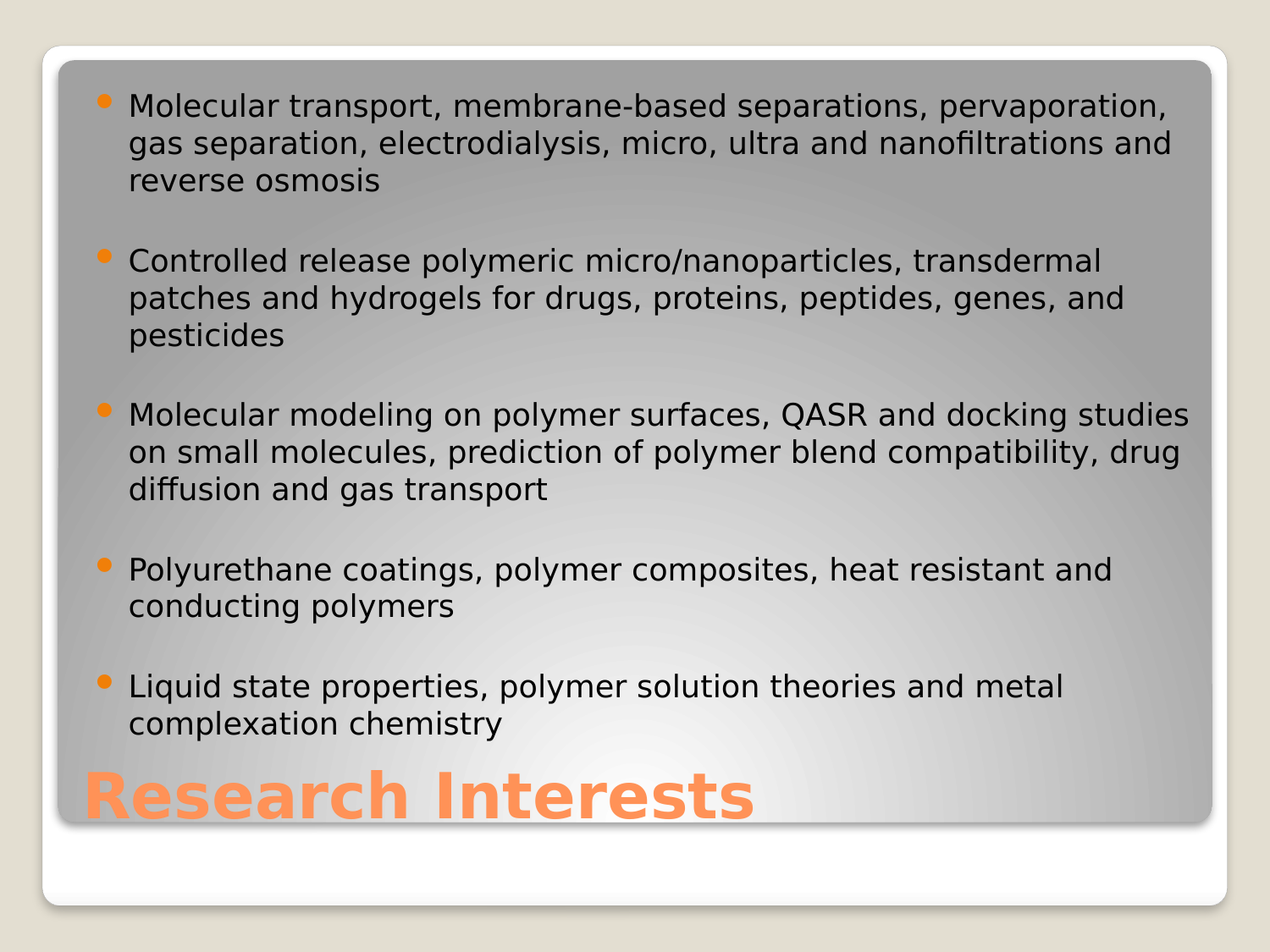

Molecular transport, membrane-based separations, pervaporation, gas separation, electrodialysis, micro, ultra and nanofiltrations and reverse osmosis

Controlled release polymeric micro/nanoparticles, transdermal patches and hydrogels for drugs, proteins, peptides, genes, and pesticides

Molecular modeling on polymer surfaces, QASR and docking studies on small molecules, prediction of polymer blend compatibility, drug diffusion and gas transport

Polyurethane coatings, polymer composites, heat resistant and conducting polymers

Liquid state properties, polymer solution theories and metal complexation chemistry

# Research Interests